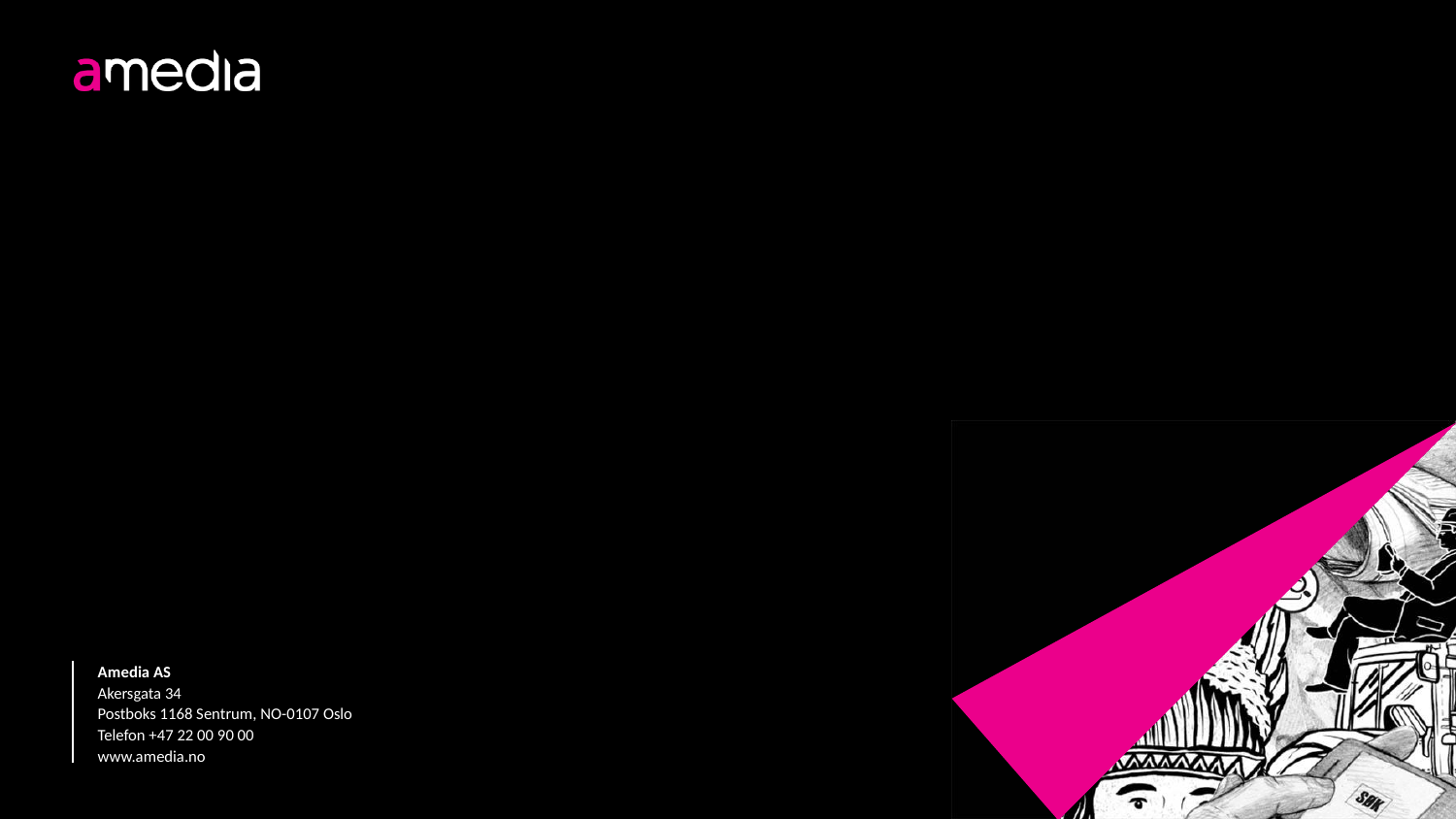

Amedia AS
Akersgata 34
Postboks 1168 Sentrum, NO-0107 Oslo
Telefon +47 22 00 90 00
www.amedia.no